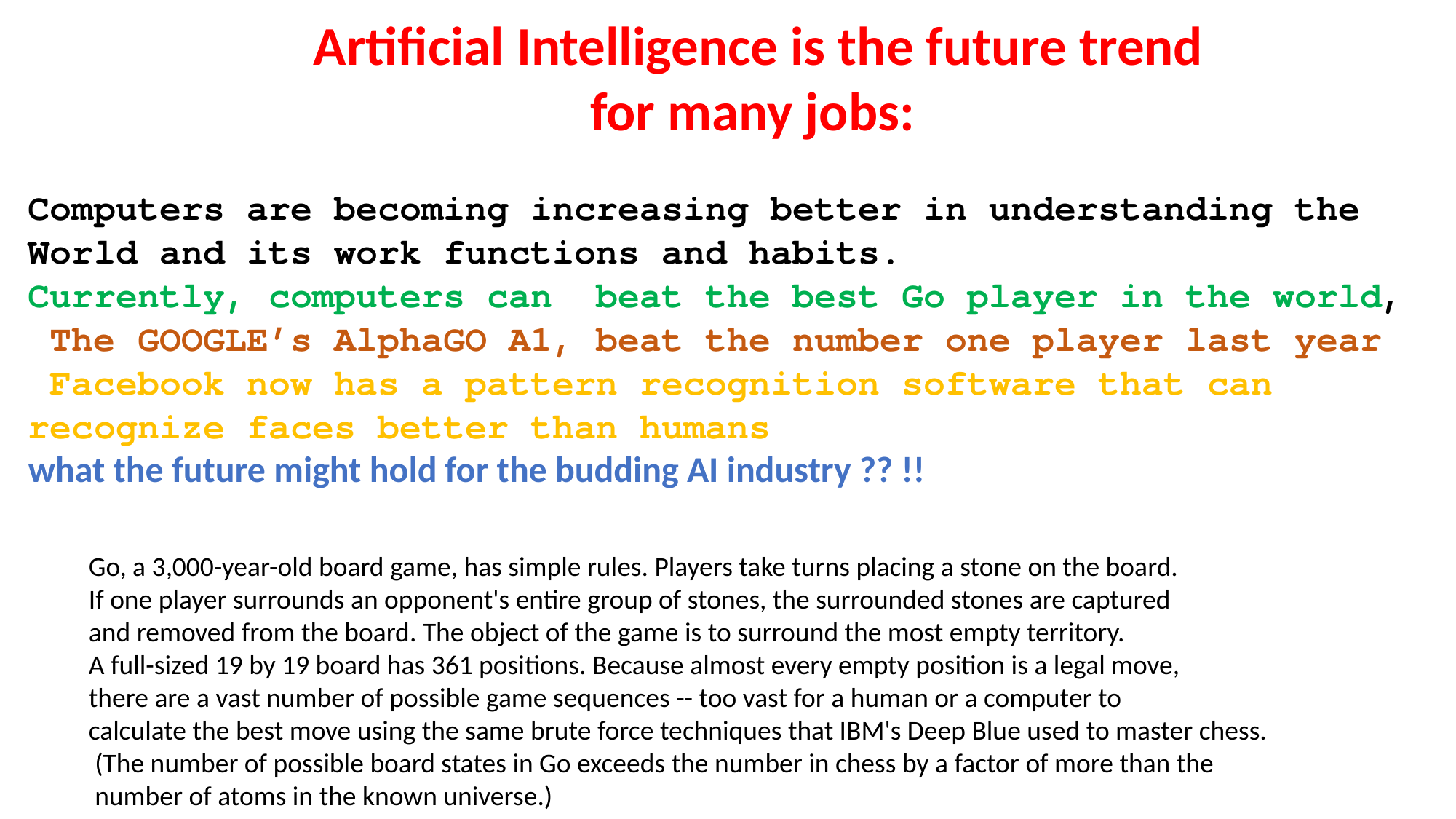

Artificial Intelligence is the future trend for many jobs:
Computers are becoming increasing better in understanding the
World and its work functions and habits.
Currently, computers can  beat the best Go player in the world,
 The GOOGLE’s AlphaGO A1, beat the number one player last year
 Facebook now has a pattern recognition software that can recognize faces better than humans
what the future might hold for the budding AI industry ?? !!
Go, a 3,000-year-old board game, has simple rules. Players take turns placing a stone on the board.
If one player surrounds an opponent's entire group of stones, the surrounded stones are captured
and removed from the board. The object of the game is to surround the most empty territory.
A full-sized 19 by 19 board has 361 positions. Because almost every empty position is a legal move,
there are a vast number of possible game sequences -- too vast for a human or a computer to
calculate the best move using the same brute force techniques that IBM's Deep Blue used to master chess.
 (The number of possible board states in Go exceeds the number in chess by a factor of more than the
 number of atoms in the known universe.)